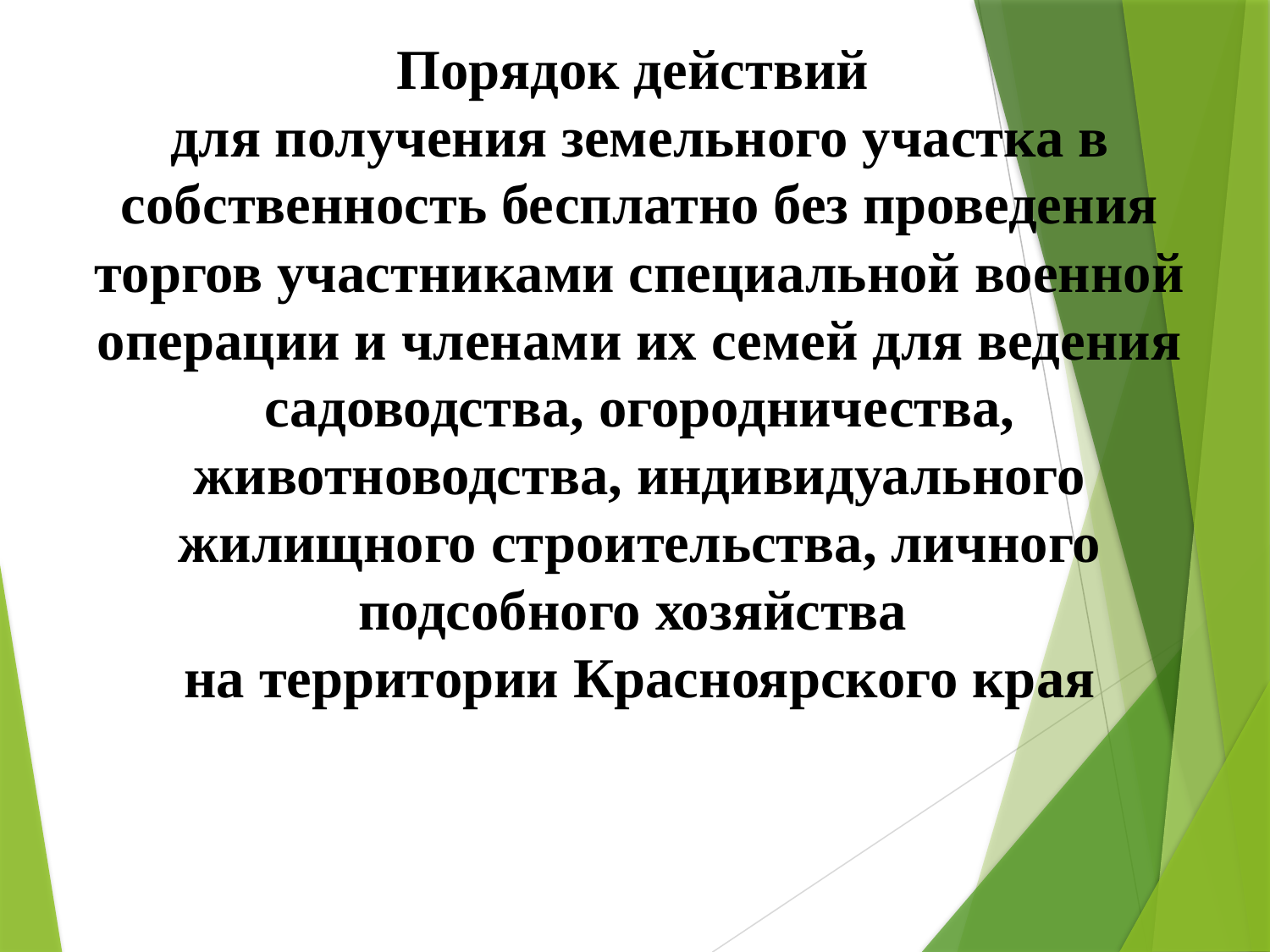

# Порядок действий для получения земельного участка в собственность бесплатно без проведения торгов участниками специальной военной операции и членами их семей для ведения садоводства, огородничества, животноводства, индивидуального жилищного строительства, личного подсобного хозяйства на территории Красноярского края